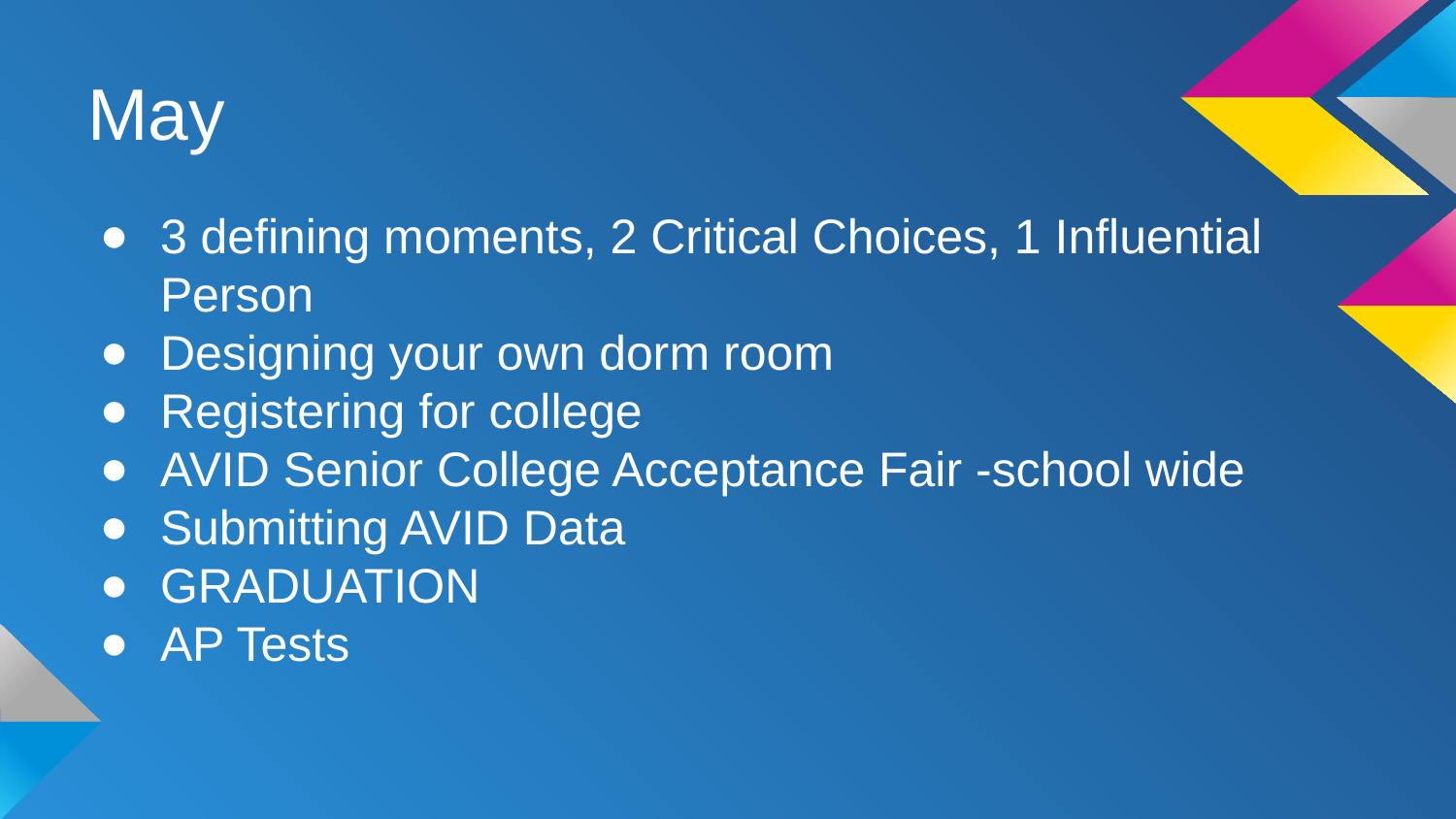

# May
3 defining moments, 2 Critical Choices, 1 Influential Person
Designing your own dorm room
Registering for college
AVID Senior College Acceptance Fair -school wide
Submitting AVID Data
GRADUATION
AP Tests